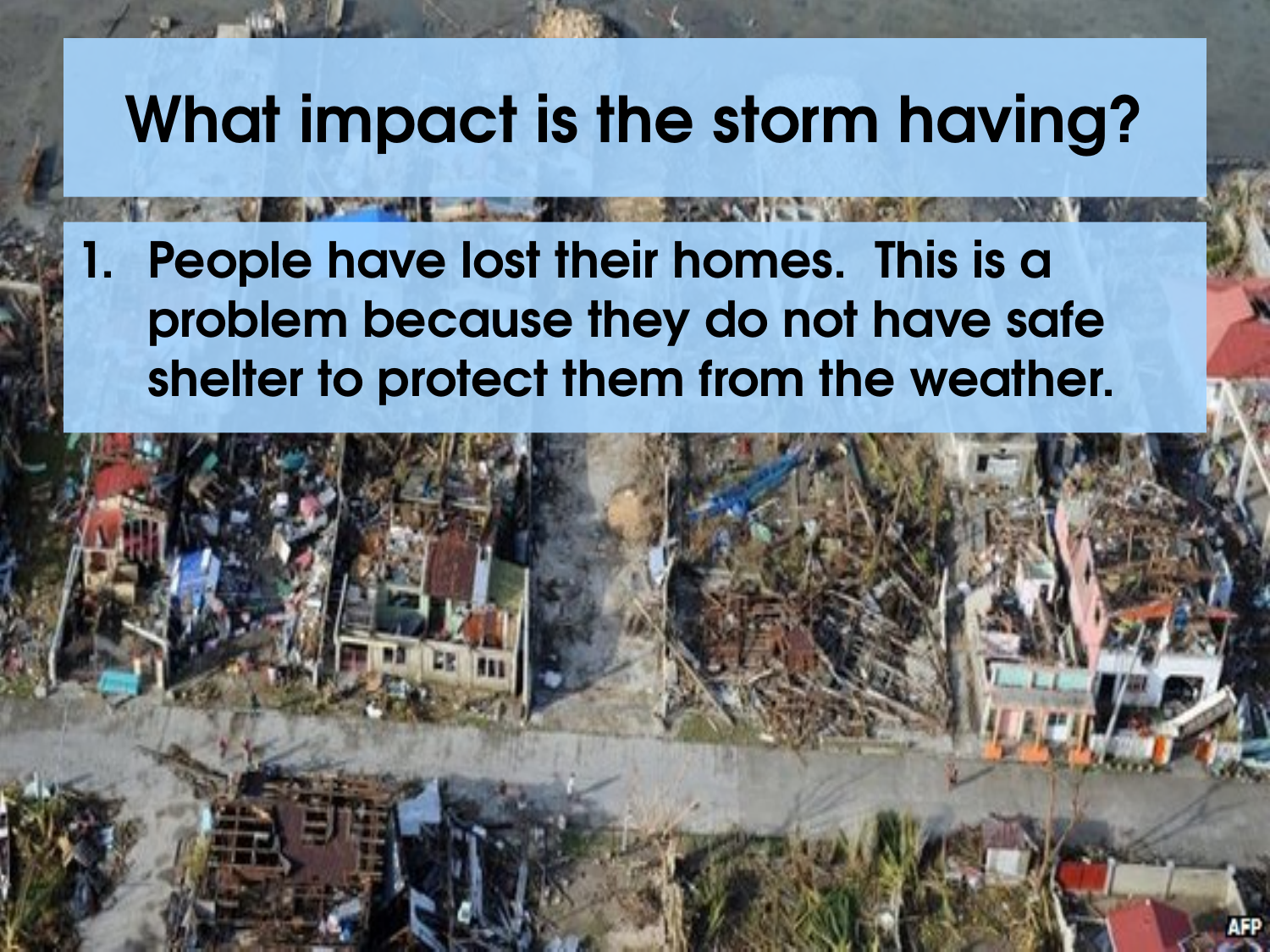

# What impact is the storm having?
People have lost their homes.  This is a problem because they do not have safe shelter to protect them from the weather.